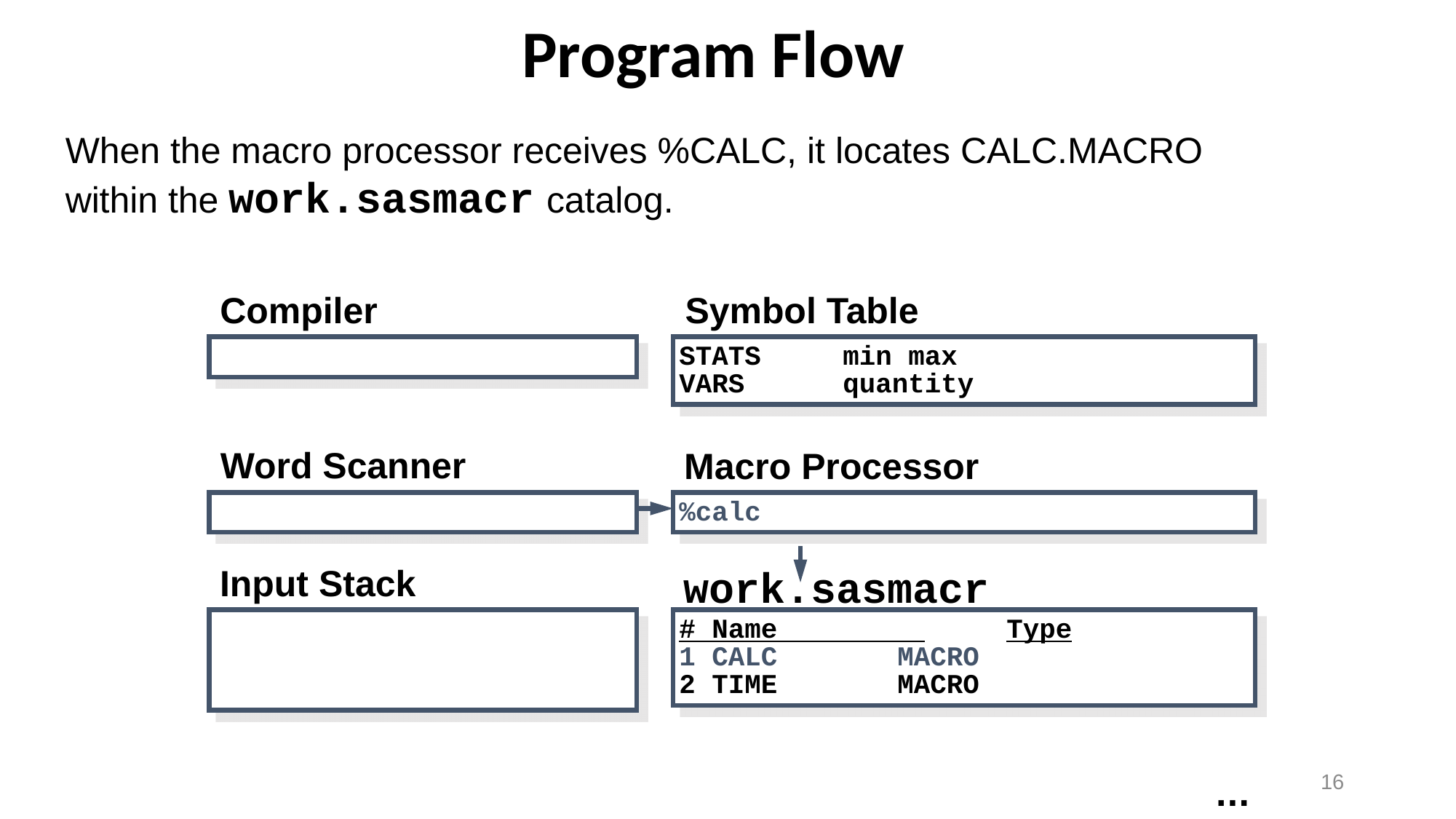

# Program Flow
When the macro processor receives %CALC, it locates CALC.MACRO within the work.sasmacr catalog.
Compiler
Symbol Table
STATS     min max
VARS      quantity

Word Scanner
Macro Processor

%calc

Input Stack
work.sasmacr

# Name         	Type
1 CALC	 	MACRO
2 TIME     	MACRO
16
...